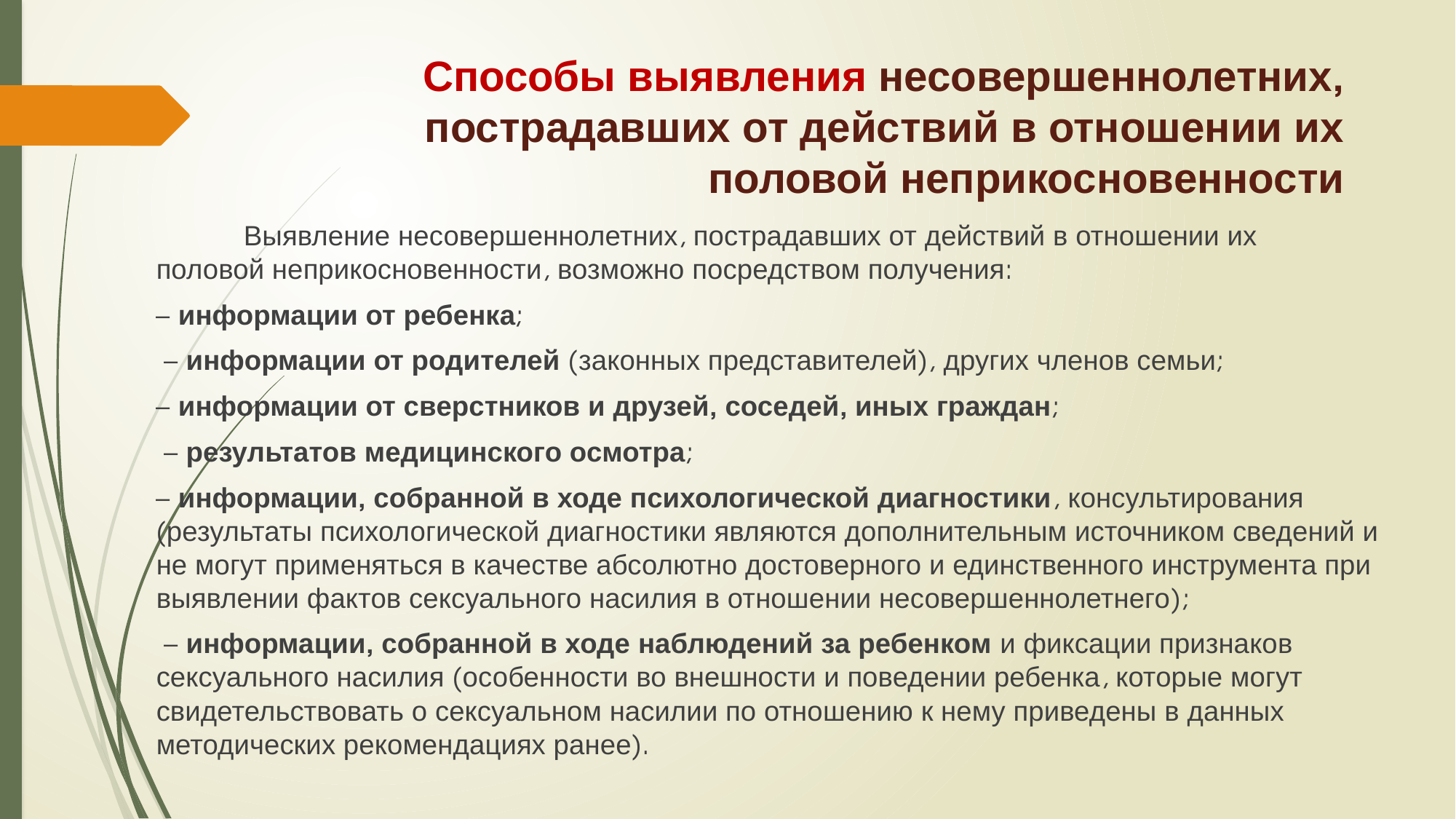

# Способы выявления несовершеннолетних, пострадавших от действий в отношении их половой неприкосновенности
	Выявление несовершеннолетних, пострадавших от действий в отношении их 	половой неприкосновенности, возможно посредством получения:
– информации от ребенка;
 – информации от родителей (законных представителей), других членов семьи;
– информации от сверстников и друзей, соседей, иных граждан;
 – результатов медицинского осмотра;
– информации, собранной в ходе психологической диагностики, консультирования (результаты психологической диагностики являются дополнительным источником сведений и не могут применяться в качестве абсолютно достоверного и единственного инструмента при выявлении фактов сексуального насилия в отношении несовершеннолетнего);
 – информации, собранной в ходе наблюдений за ребенком и фиксации признаков сексуального насилия (особенности во внешности и поведении ребенка, которые могут свидетельствовать о сексуальном насилии по отношению к нему приведены в данных методических рекомендациях ранее).